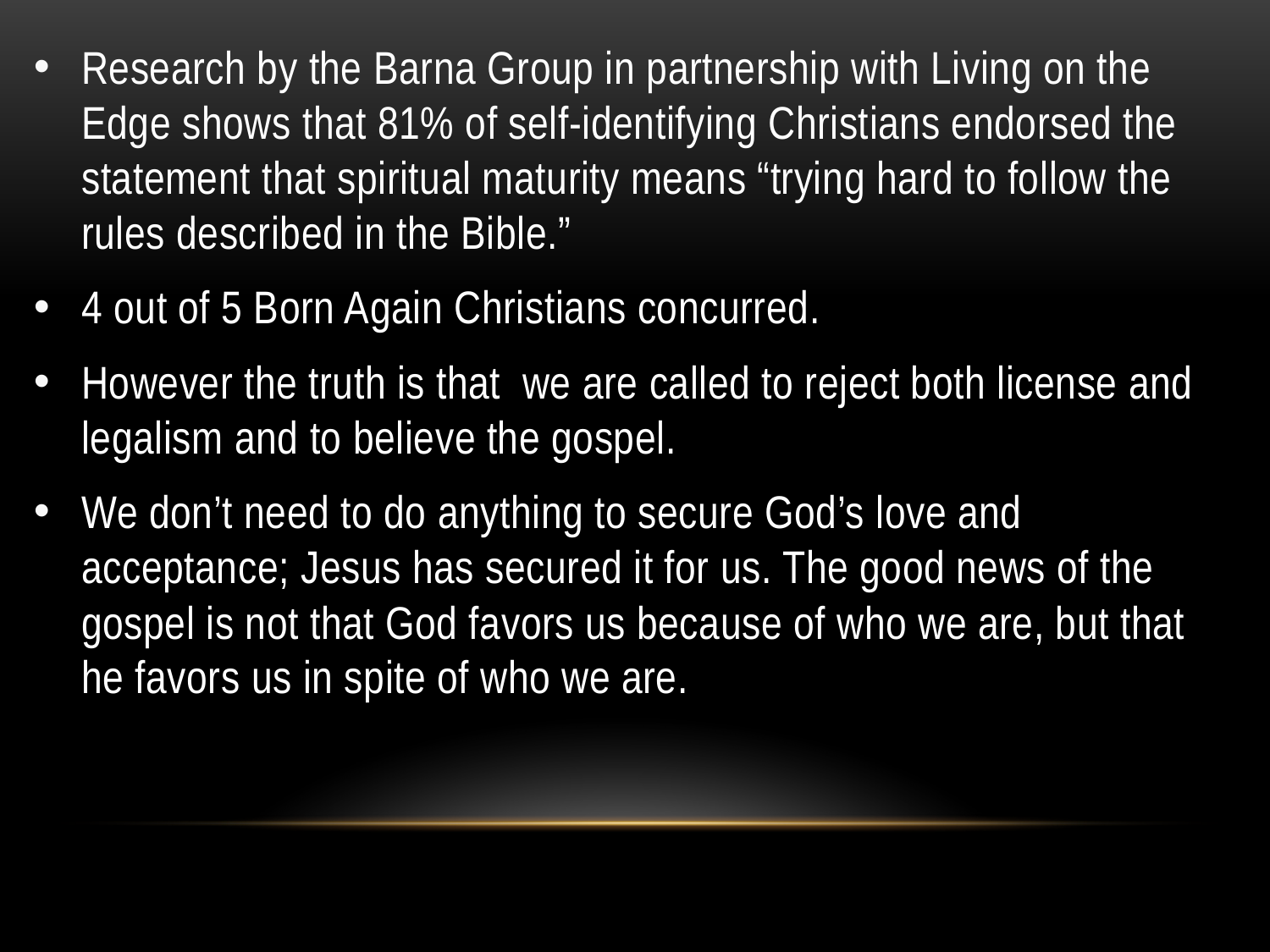

Research by the Barna Group in partnership with Living on the Edge shows that 81% of self-identifying Christians endorsed the statement that spiritual maturity means “trying hard to follow the rules described in the Bible.”
4 out of 5 Born Again Christians concurred.
However the truth is that  we are called to reject both license and legalism and to believe the gospel.
We don’t need to do anything to secure God’s love and acceptance; Jesus has secured it for us. The good news of the gospel is not that God favors us because of who we are, but that he favors us in spite of who we are.